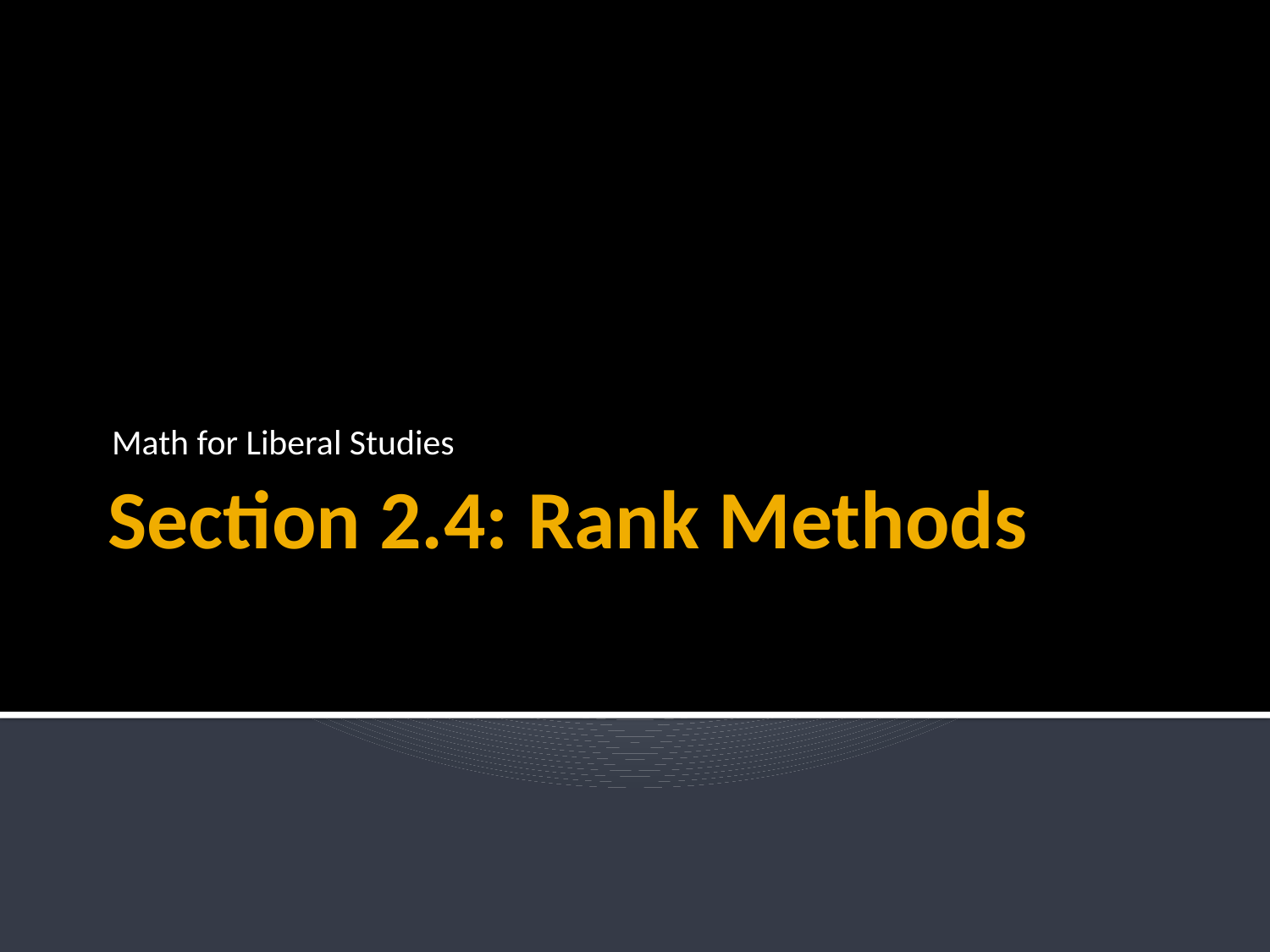

Math for Liberal Studies
# Section 2.4: Rank Methods